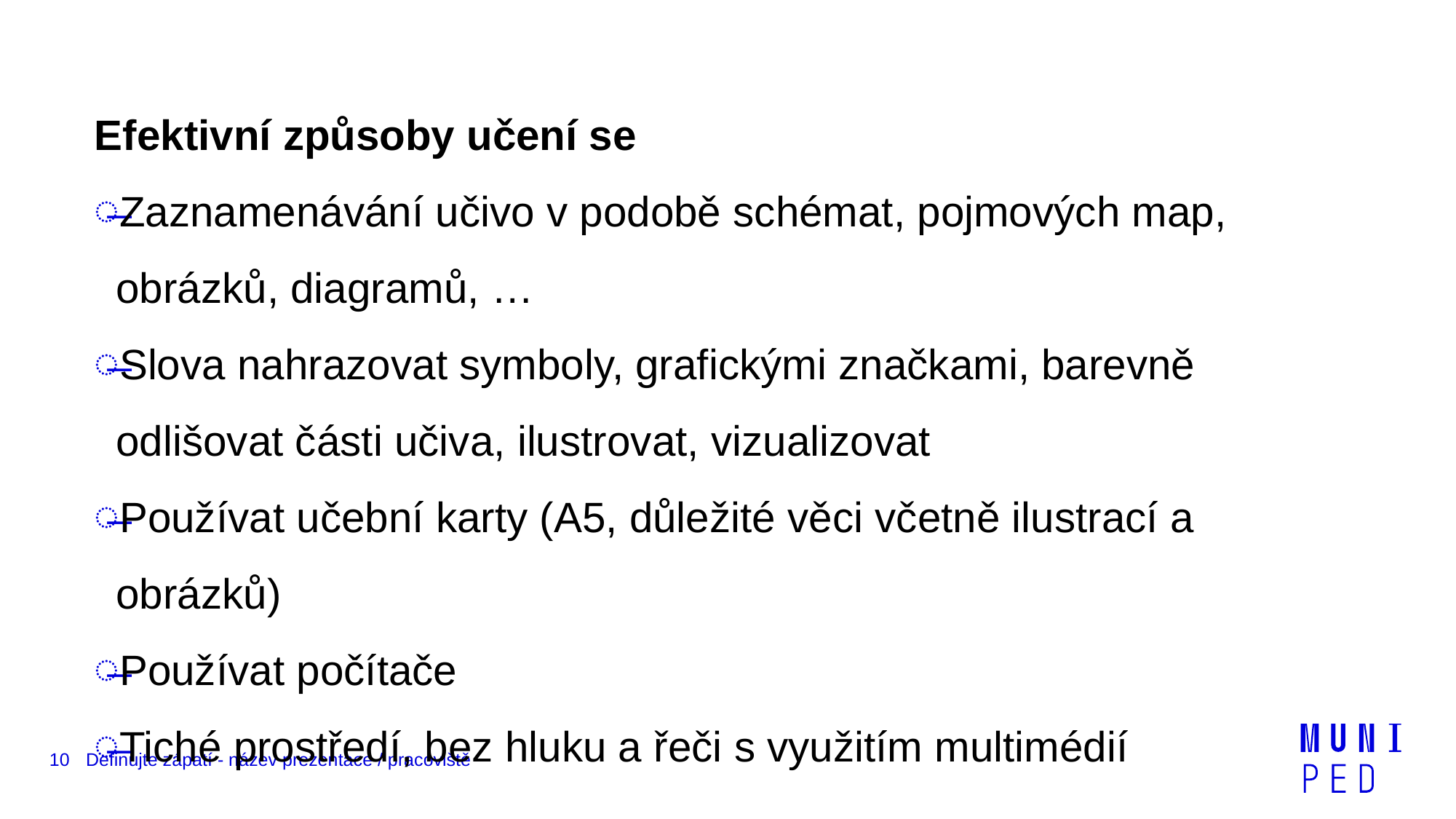

Efektivní způsoby učení se
Zaznamenávání učivo v podobě schémat, pojmových map, obrázků, diagramů, …
Slova nahrazovat symboly, grafickými značkami, barevně odlišovat části učiva, ilustrovat, vizualizovat
Používat učební karty (A5, důležité věci včetně ilustrací a obrázků)
Používat počítače
Tiché prostředí, bez hluku a řeči s využitím multimédií
10
Definujte zápatí - název prezentace / pracoviště